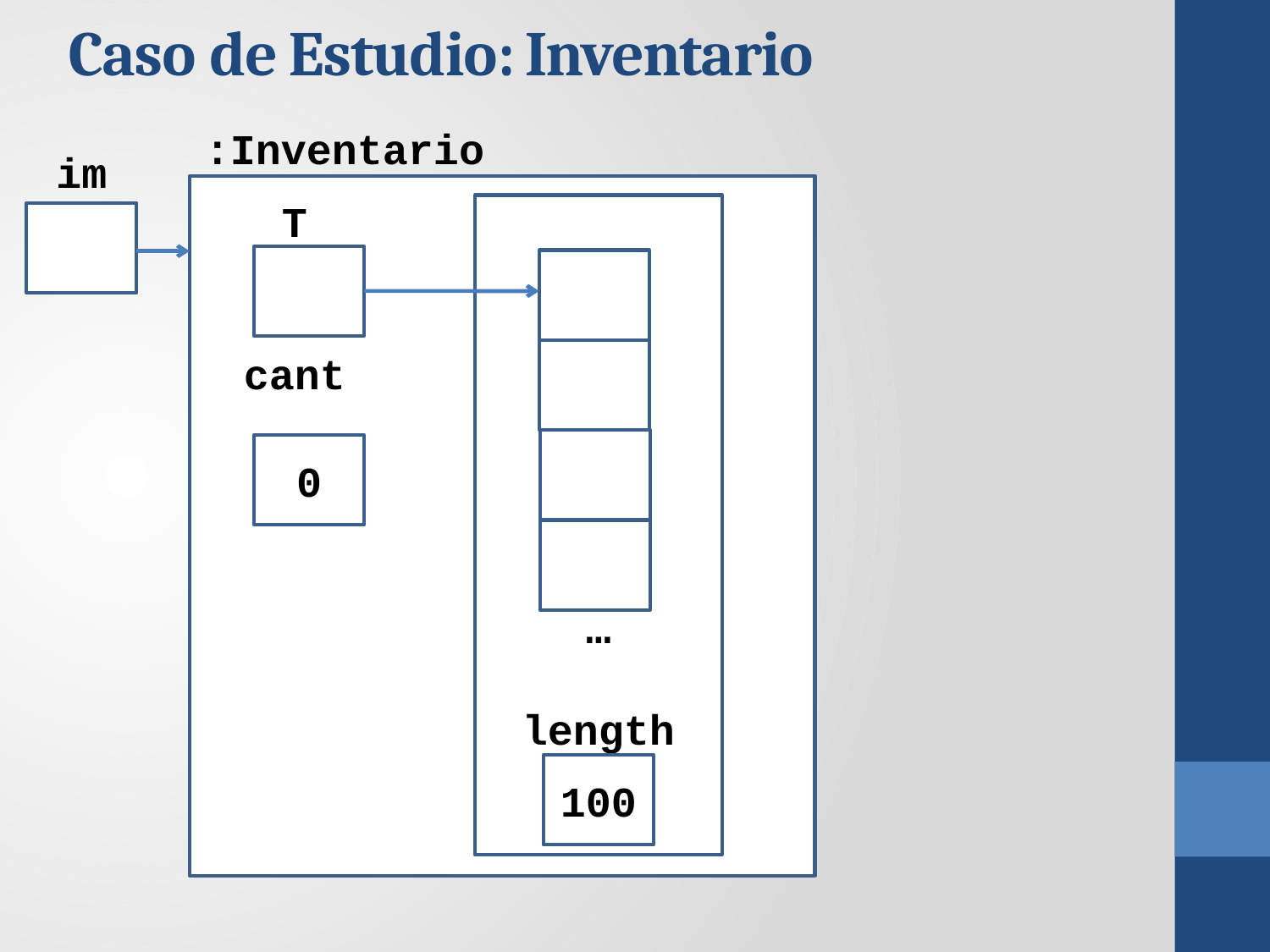

Caso de Estudio: Inventario
:Inventario
T

T

cant

…

length

im

0

100